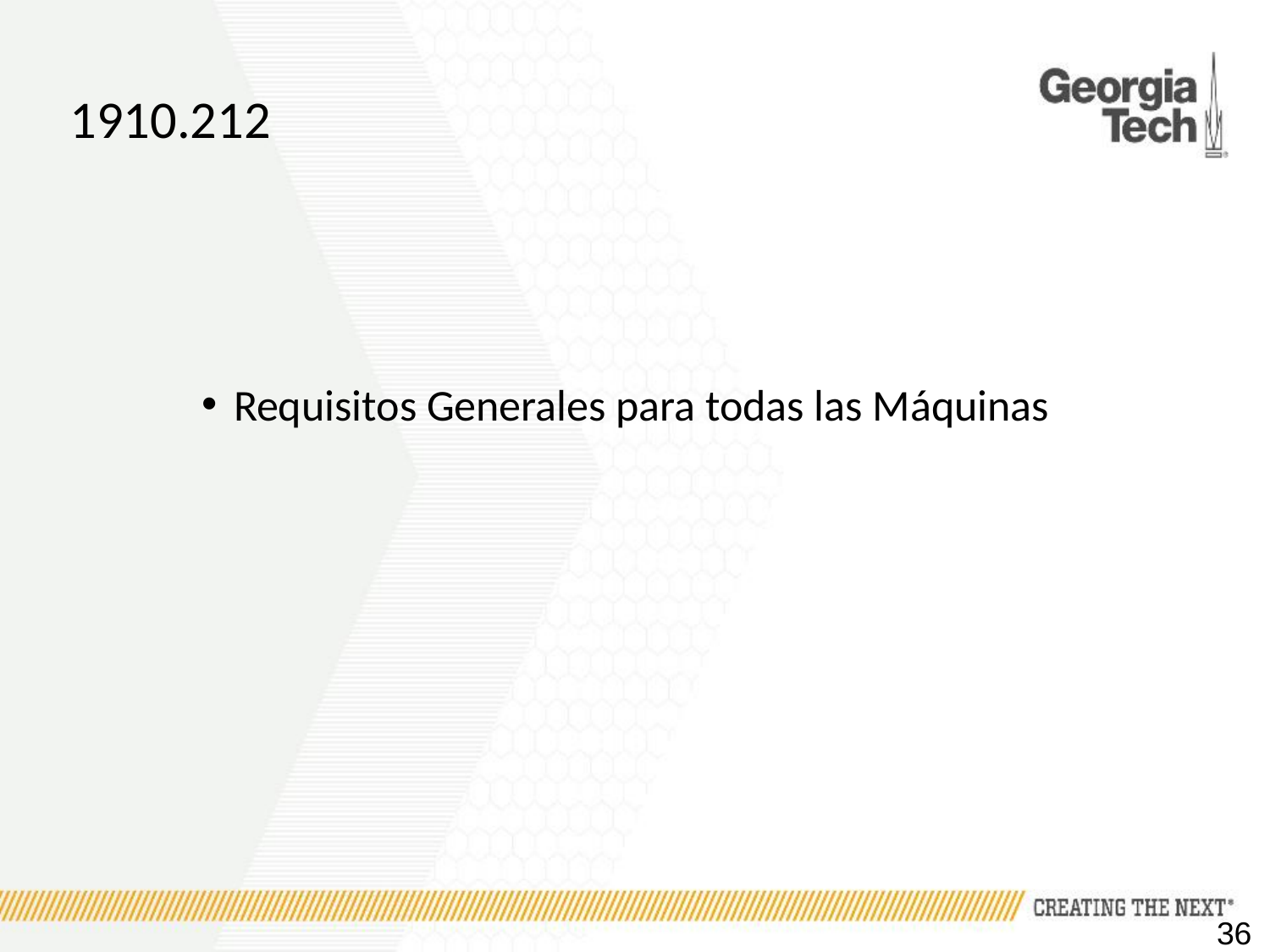

# 1910.212
Requisitos Generales para todas las Máquinas
36